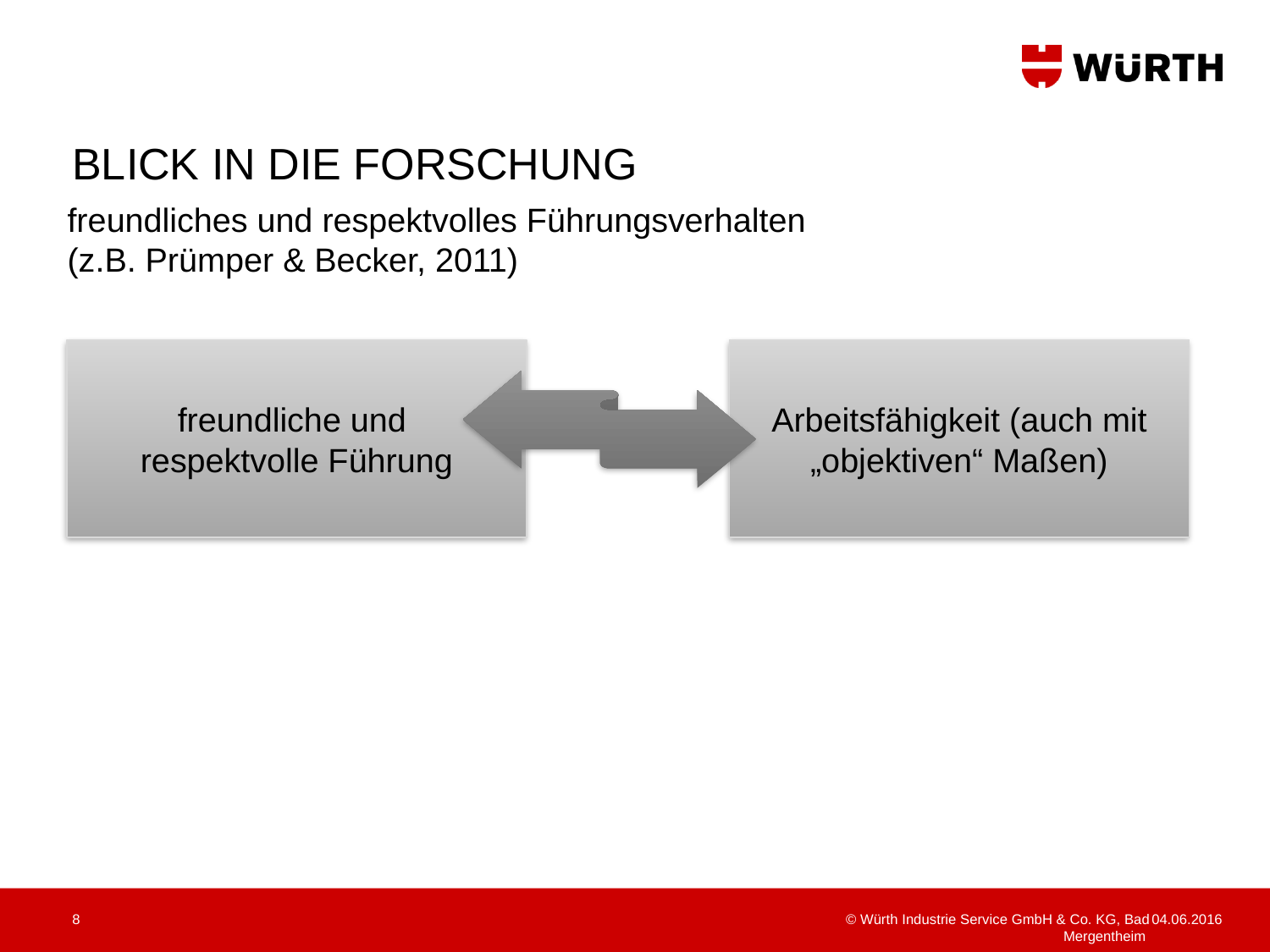

# BLICK IN DIE FORSCHUNG
freundliches und respektvolles Führungsverhalten
(z.B. Prümper & Becker, 2011)

freundliche und
respektvolle Führung
Arbeitsfähigkeit (auch mit „objektiven“ Maßen)
8
04.06.2016